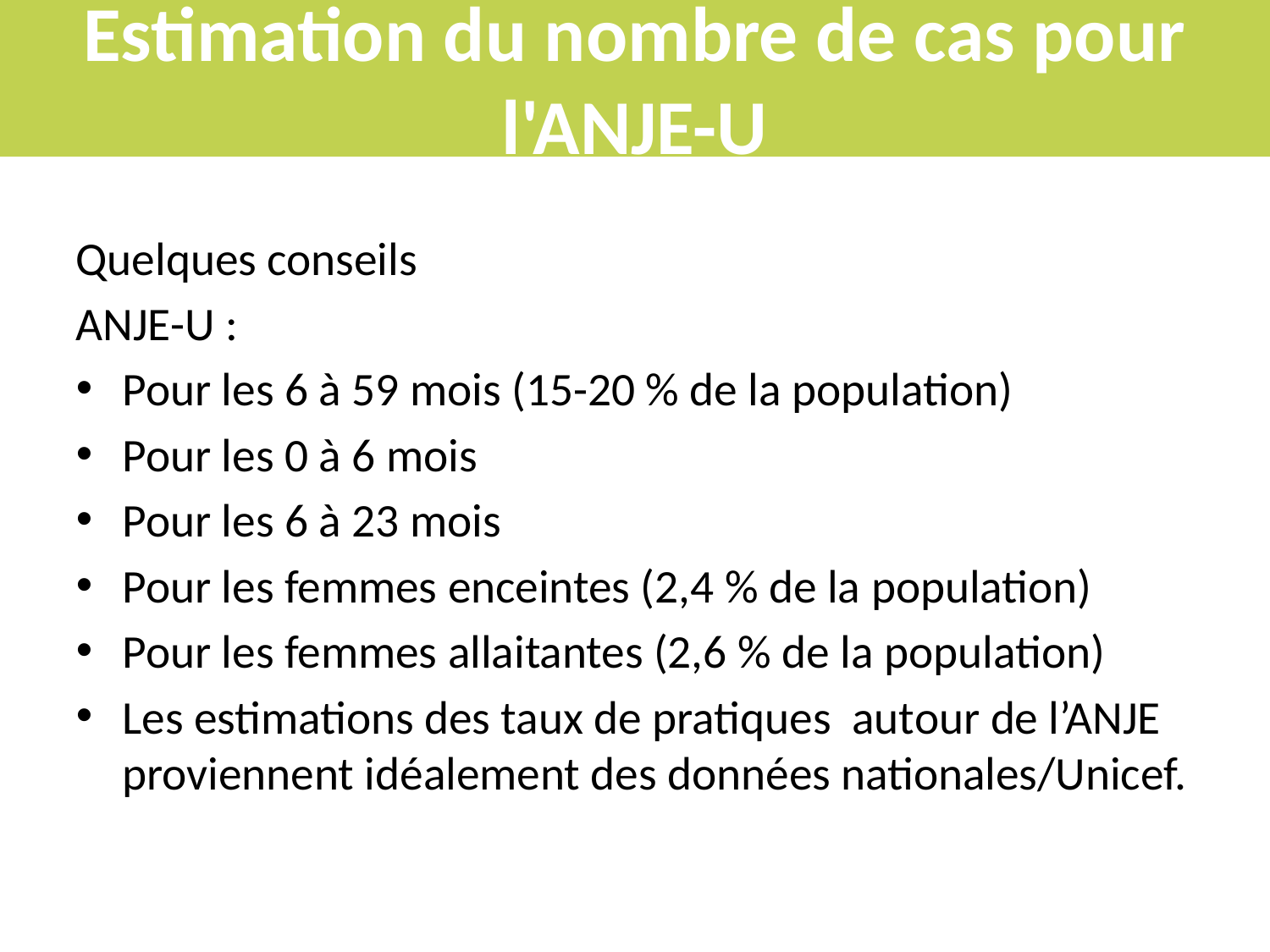

# Estimation du nombre de cas pour l'ANJE-U
Quelques conseils
ANJE-U :
Pour les 6 à 59 mois (15-20 % de la population)
Pour les 0 à 6 mois
Pour les 6 à 23 mois
Pour les femmes enceintes (2,4 % de la population)
Pour les femmes allaitantes (2,6 % de la population)
Les estimations des taux de pratiques  autour de l’ANJE proviennent idéalement des données nationales/Unicef.